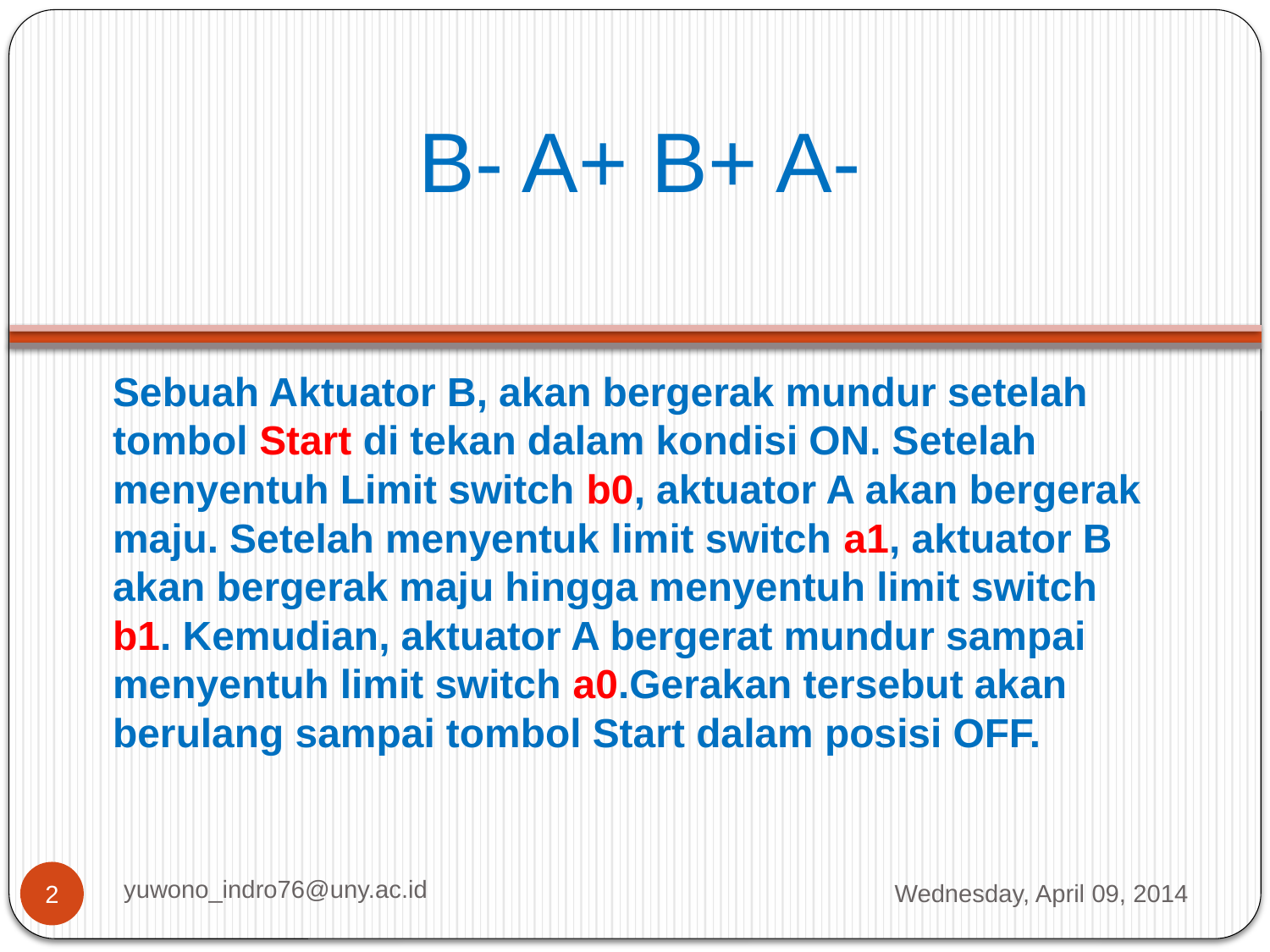

# B- A+ B+ A-
Sebuah Aktuator B, akan bergerak mundur setelah tombol Start di tekan dalam kondisi ON. Setelah menyentuh Limit switch b0, aktuator A akan bergerak maju. Setelah menyentuk limit switch a1, aktuator B akan bergerak maju hingga menyentuh limit switch b1. Kemudian, aktuator A bergerat mundur sampai menyentuh limit switch a0.Gerakan tersebut akan berulang sampai tombol Start dalam posisi OFF.
yuwono_indro76@uny.ac.id
Wednesday, April 09, 2014
2